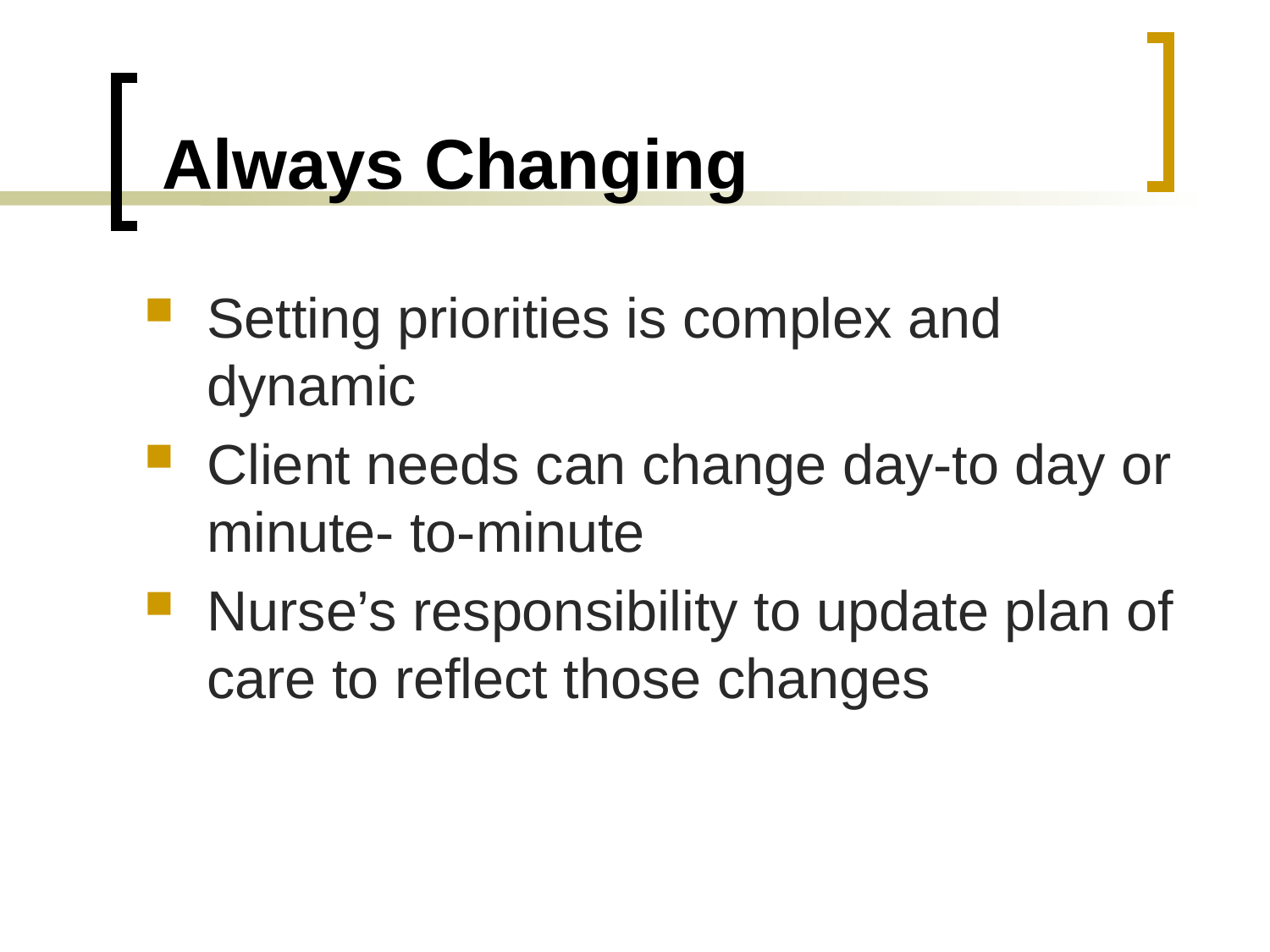

# Always Changing
Setting priorities is complex and dynamic
Client needs can change day-to day or minute- to-minute
Nurse’s responsibility to update plan of care to reflect those changes